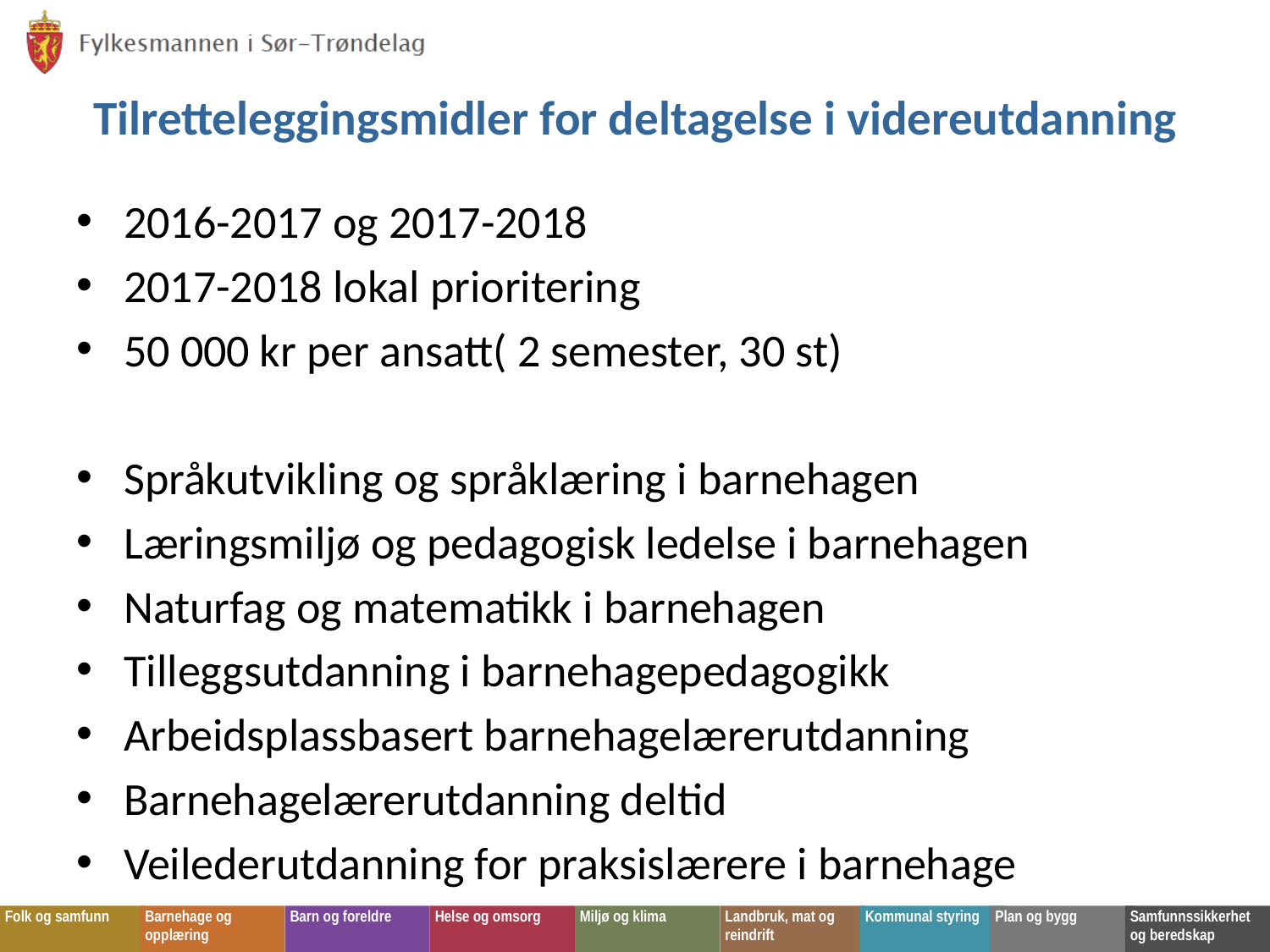

# Tilretteleggingsmidler for deltagelse i videreutdanning
2016-2017 og 2017-2018
2017-2018 lokal prioritering
50 000 kr per ansatt( 2 semester, 30 st)

Språkutvikling og språklæring i barnehagen
Læringsmiljø og pedagogisk ledelse i barnehagen
Naturfag og matematikk i barnehagen
Tilleggsutdanning i barnehagepedagogikk
Arbeidsplassbasert barnehagelærerutdanning
Barnehagelærerutdanning deltid
Veilederutdanning for praksislærere i barnehage